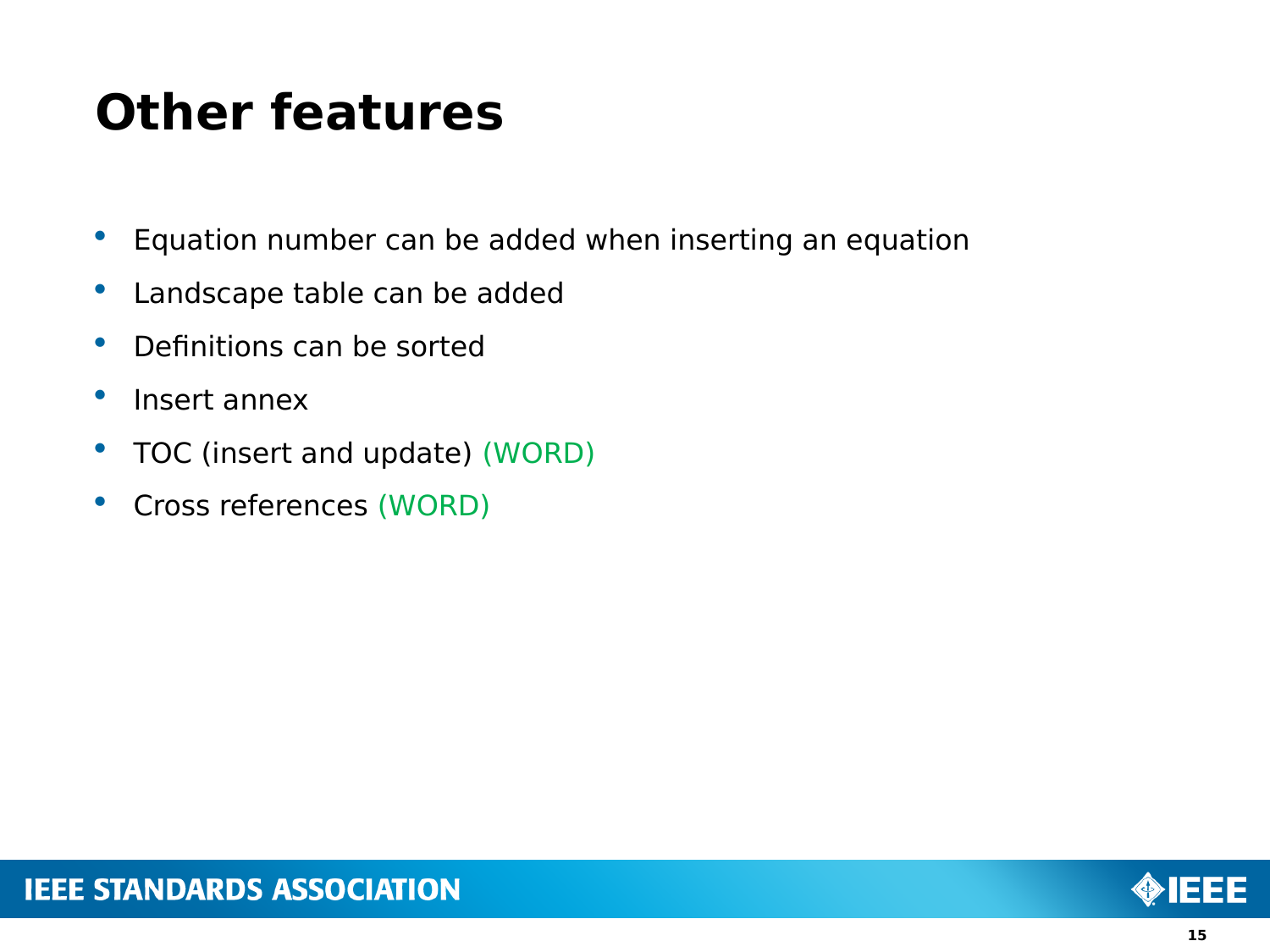

# Other features
Equation number can be added when inserting an equation
Landscape table can be added
Definitions can be sorted
Insert annex
TOC (insert and update) (WORD)
Cross references (WORD)

15